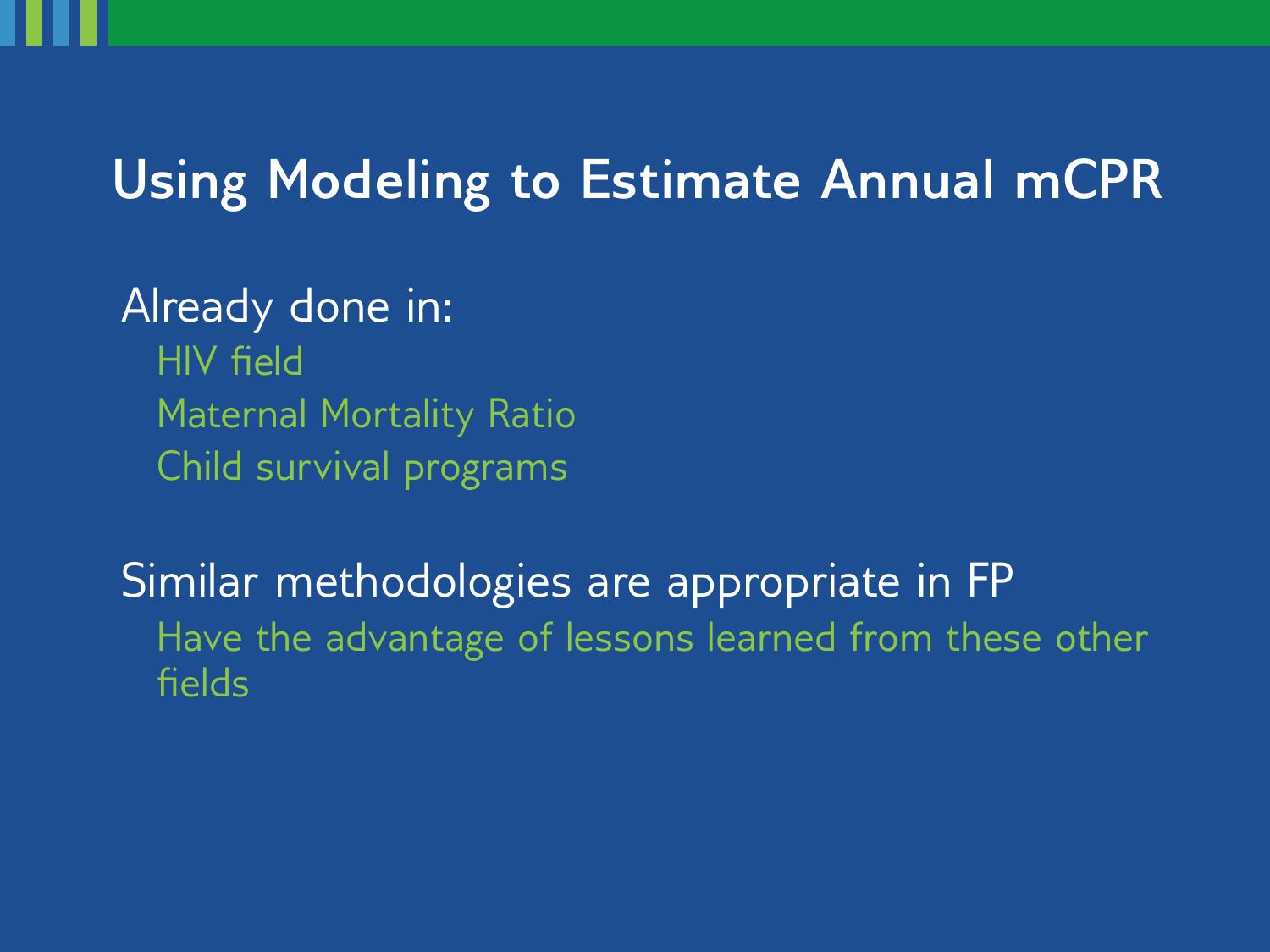

Using Modeling to Estimate Annual mCPR
Already done in:
HIV field
Maternal Mortality Ratio
Child survival programs

Similar methodologies are appropriate in FP
Have the advantage of lessons learned from these other fields